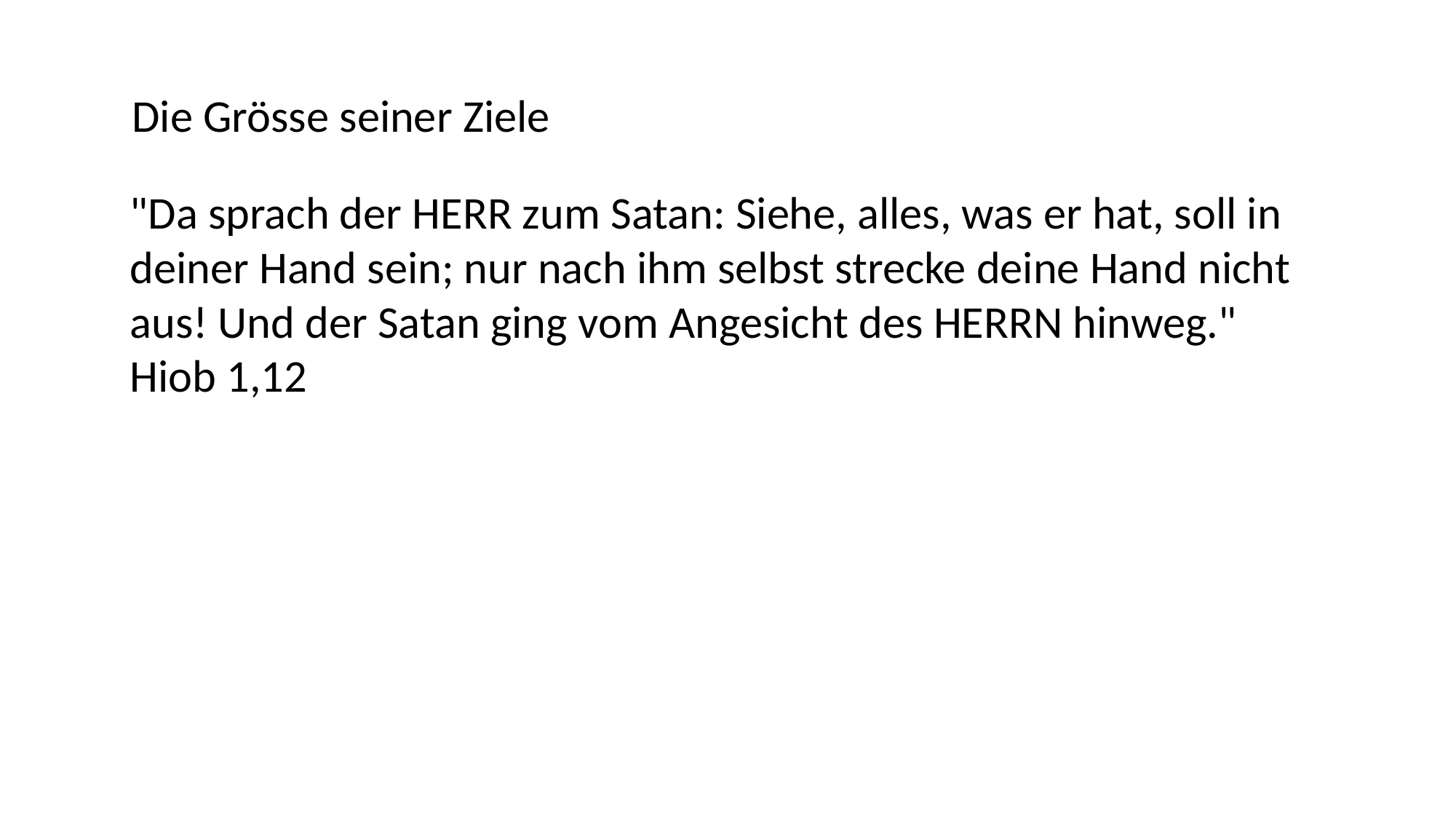

Die Grösse seiner Ziele
"Da sprach der HERR zum Satan: Siehe, alles, was er hat, soll in deiner Hand sein; nur nach ihm selbst strecke deine Hand nicht aus! Und der Satan ging vom Angesicht des HERRN hinweg." Hiob 1,12